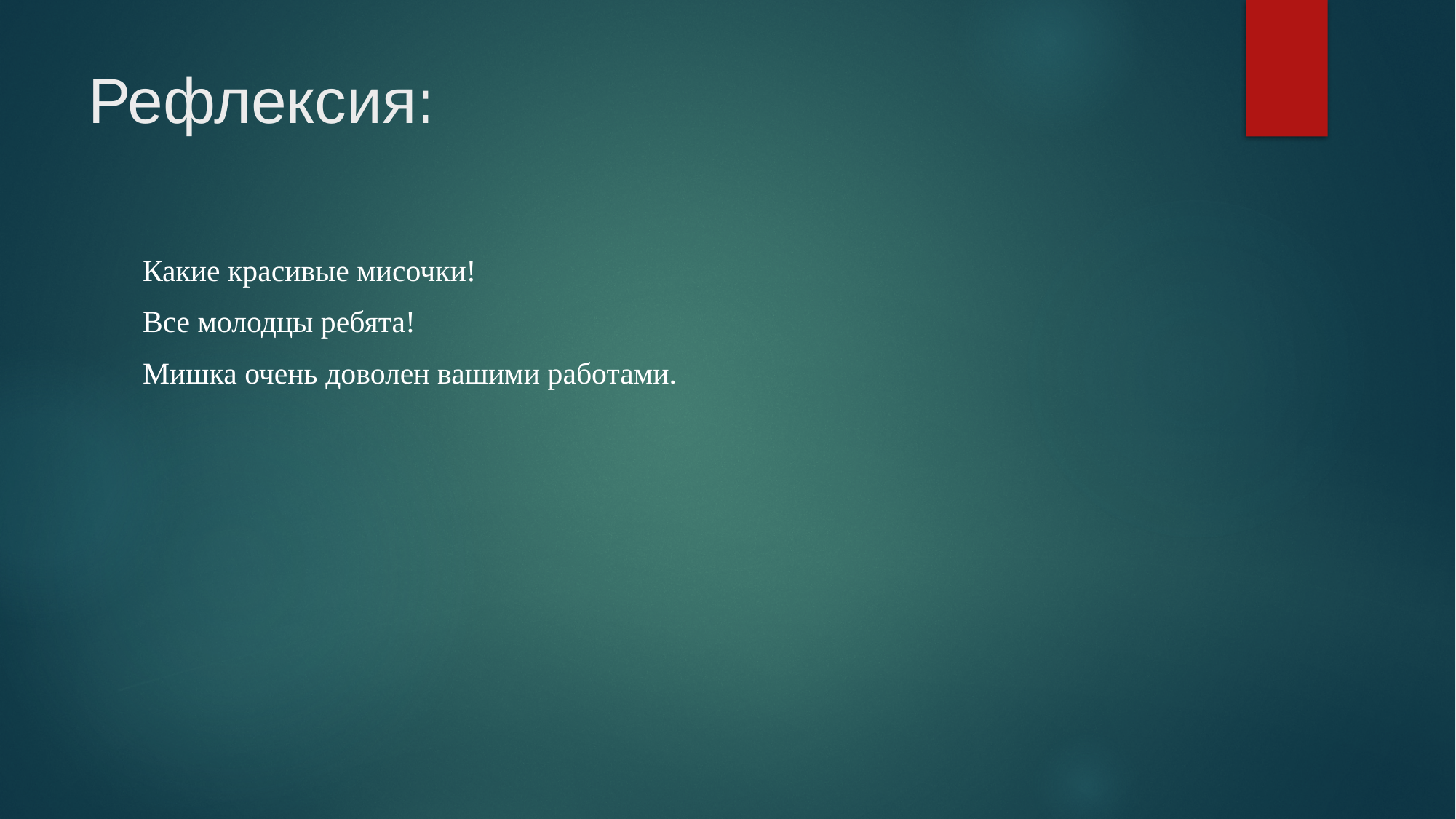

# Рефлексия:
Какие красивые мисочки!
Все молодцы ребята!
Мишка очень доволен вашими работами.